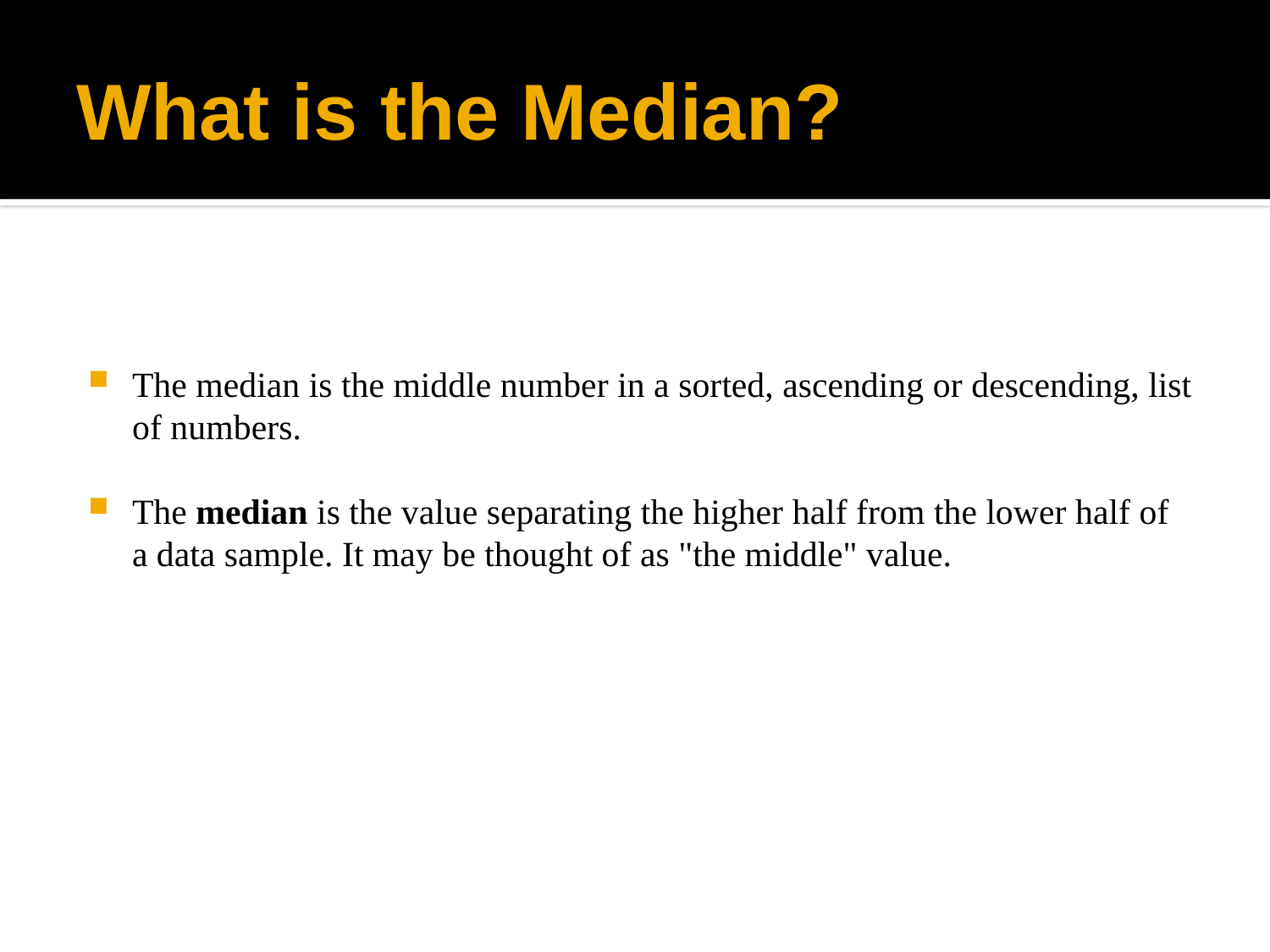

# What is the Median?
The median is the middle number in a sorted, ascending or descending, list of numbers.

The median is the value separating the higher half from the lower half of a data sample. It may be thought of as "the middle" value.